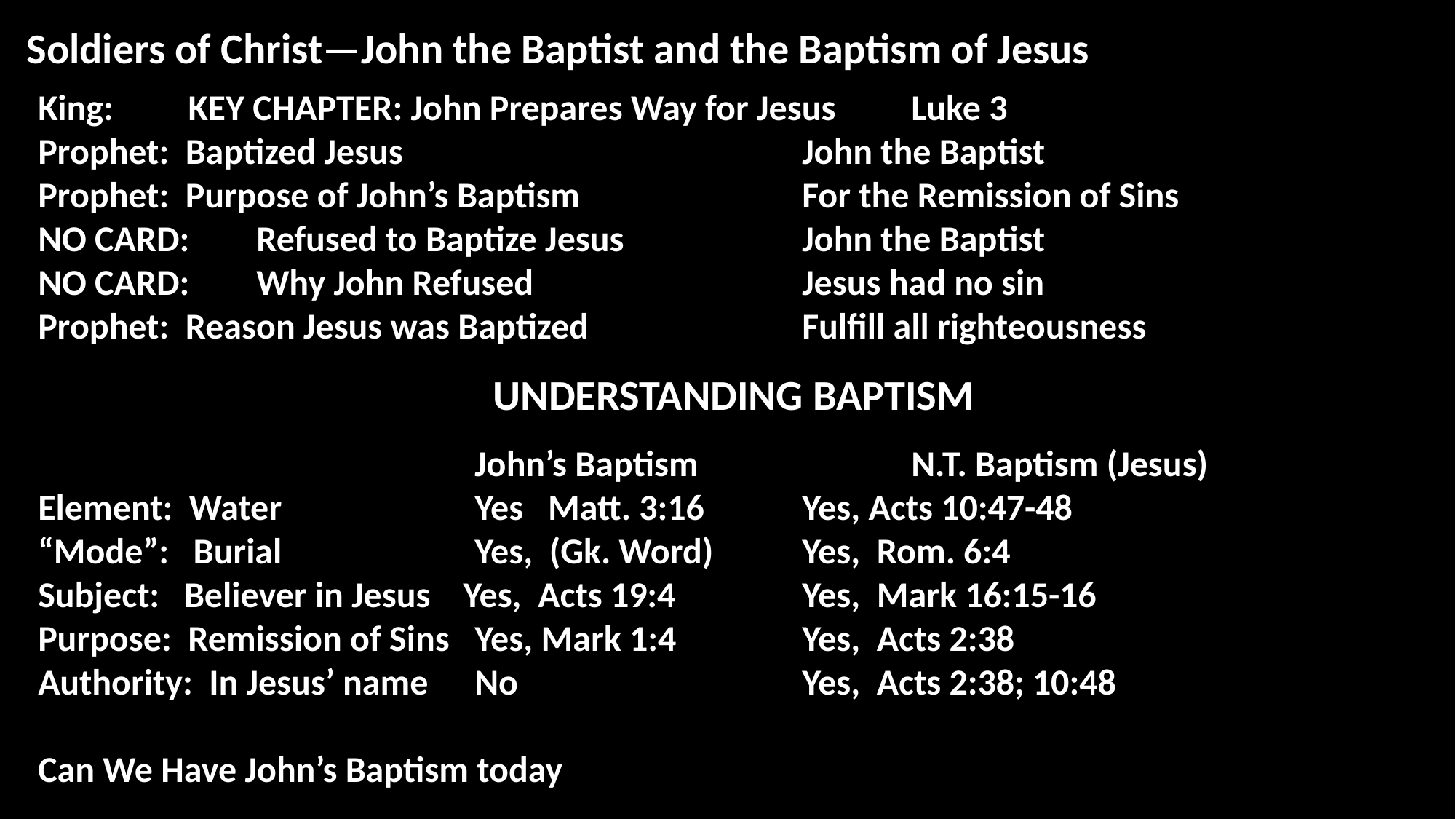

Soldiers of Christ—John the Baptist and the Baptism of Jesus
King:	     KEY CHAPTER: John Prepares Way for Jesus	Luke 3
Prophet:  Baptized Jesus				John the Baptist
Prophet:  Purpose of John’s Baptism			For the Remission of Sins
NO CARD: 	Refused to Baptize Jesus    		John the Baptist
NO CARD:	Why John Refused			Jesus had no sin
Prophet:  Reason Jesus was Baptized		Fulfill all righteousness

UNDERSTANDING BAPTISM

   				John’s Baptism		N.T. Baptism (Jesus)
Element:  Water		Yes   Matt. 3:16	Yes, Acts 10:47-48
“Mode”:   Burial		Yes,  (Gk. Word)	Yes,  Rom. 6:4
Subject:   Believer in Jesus    Yes,  Acts 19:4		Yes,  Mark 16:15-16
Purpose:  Remission of Sins	Yes, Mark 1:4		Yes,  Acts 2:38
Authority:  In Jesus’ name	No			Yes,  Acts 2:38; 10:48

Can We Have John’s Baptism today